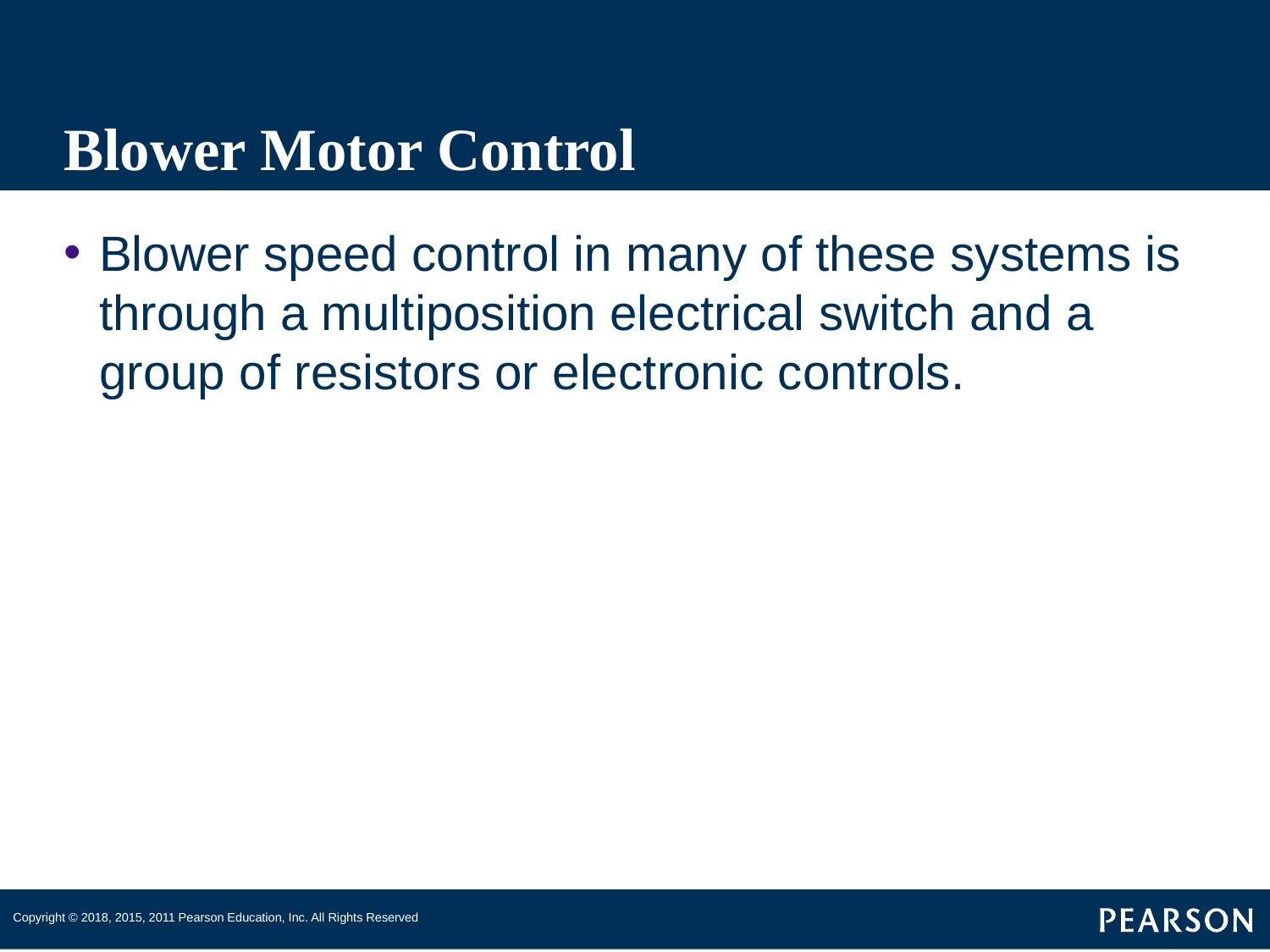

# Blower Motor Control
Blower speed control in many of these systems is through a multiposition electrical switch and a group of resistors or electronic controls.